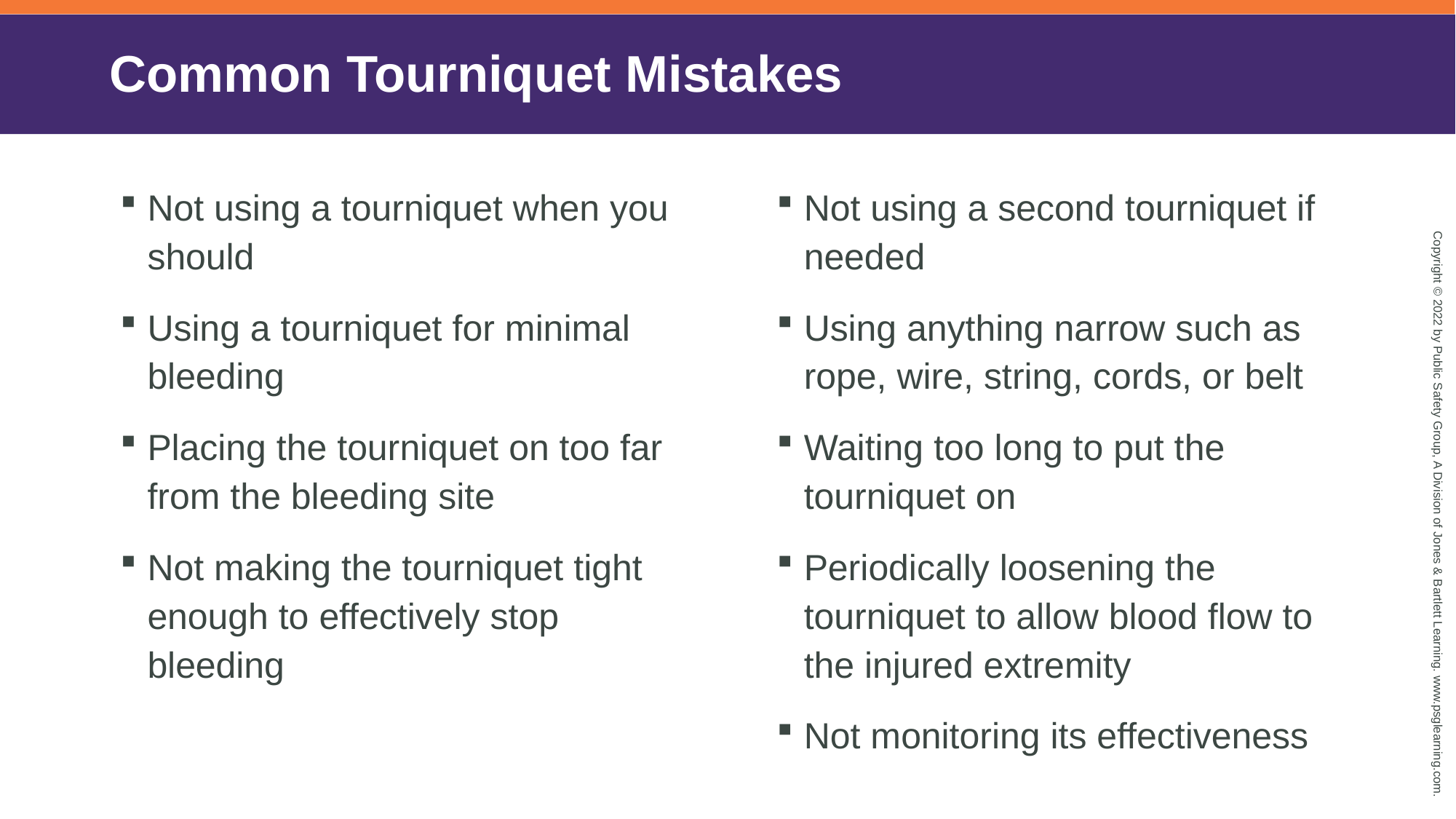

# Common Tourniquet Mistakes
Not using a tourniquet when you should
Using a tourniquet for minimal bleeding
Placing the tourniquet on too far from the bleeding site
Not making the tourniquet tight enough to effectively stop bleeding

Not using a second tourniquet if needed
Using anything narrow such as rope, wire, string, cords, or belt
Waiting too long to put the tourniquet on
Periodically loosening the tourniquet to allow blood flow to the injured extremity
Not monitoring its effectiveness